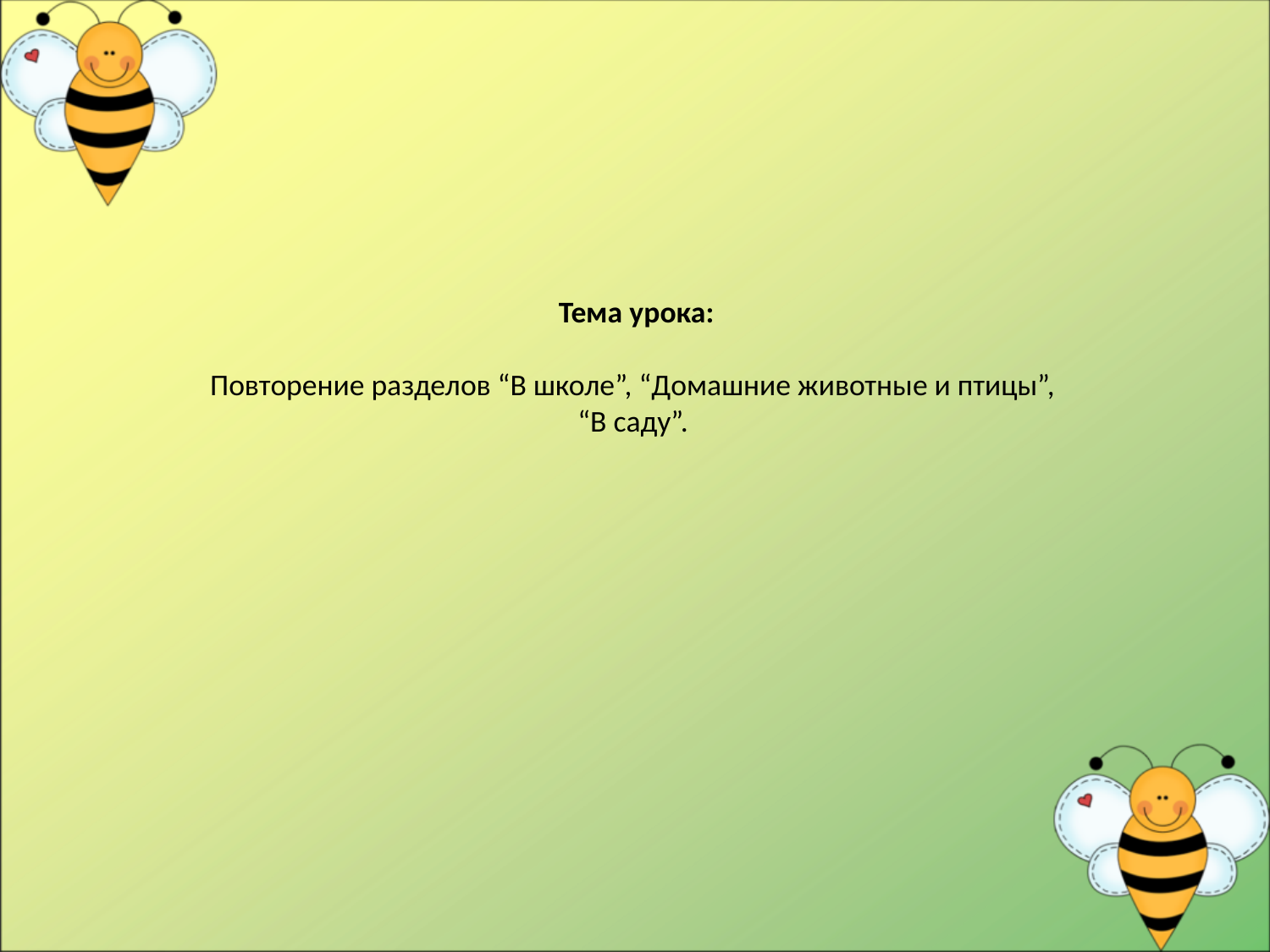

# Тема урока: Повторение разделов “В школе”, “Домашние животные и птицы”, “В саду”.